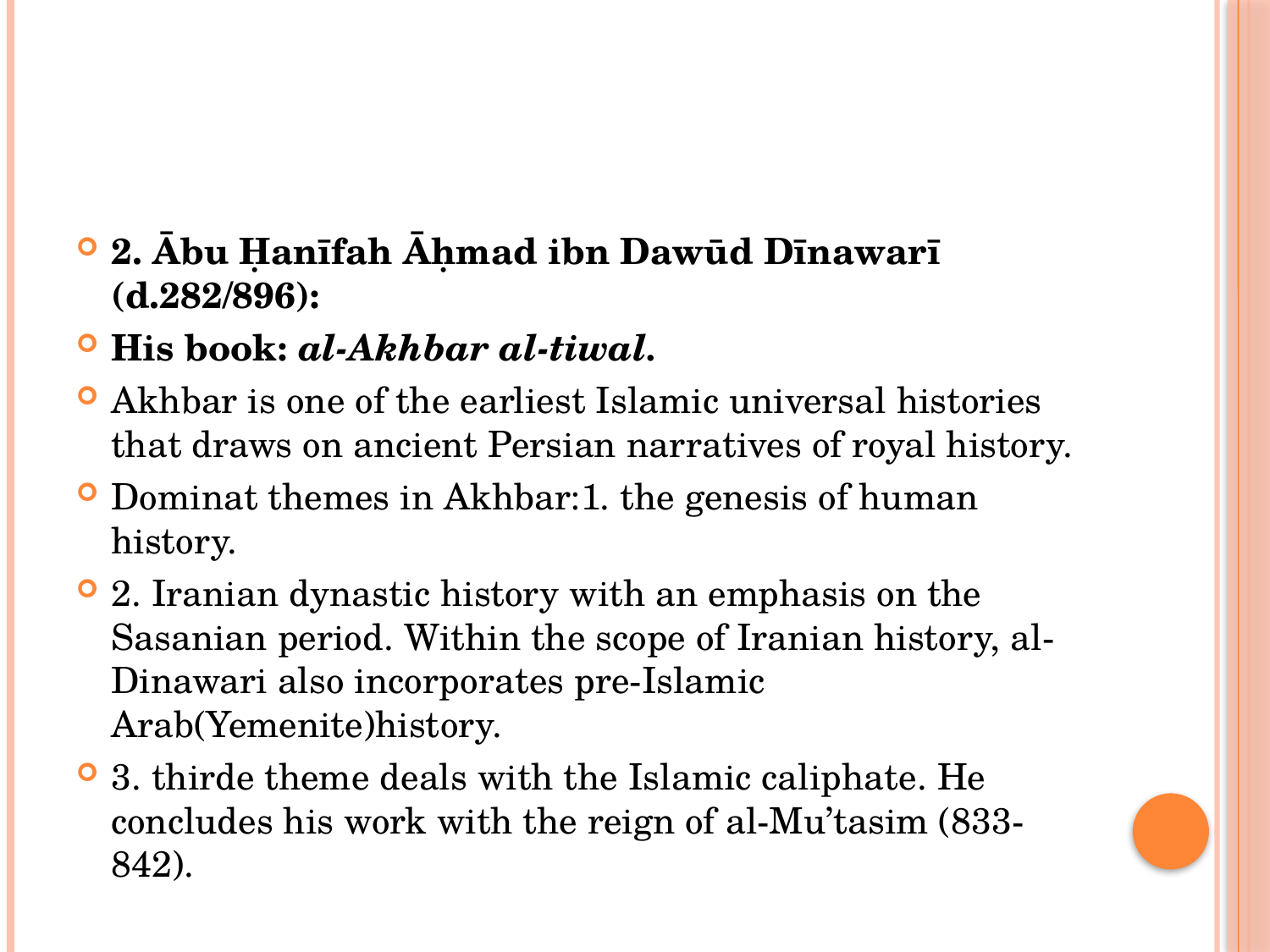

#
2. Ābu Ḥanīfah Āḥmad ibn Dawūd Dīnawarī (d.282/896):
His book: al-Akhbar al-tiwal.
Akhbar is one of the earliest Islamic universal histories that draws on ancient Persian narratives of royal history.
Dominat themes in Akhbar:1. the genesis of human history.
2. Iranian dynastic history with an emphasis on the Sasanian period. Within the scope of Iranian history, al-Dinawari also incorporates pre-Islamic Arab(Yemenite)history.
3. thirde theme deals with the Islamic caliphate. He concludes his work with the reign of al-Mu’tasim (833-842).